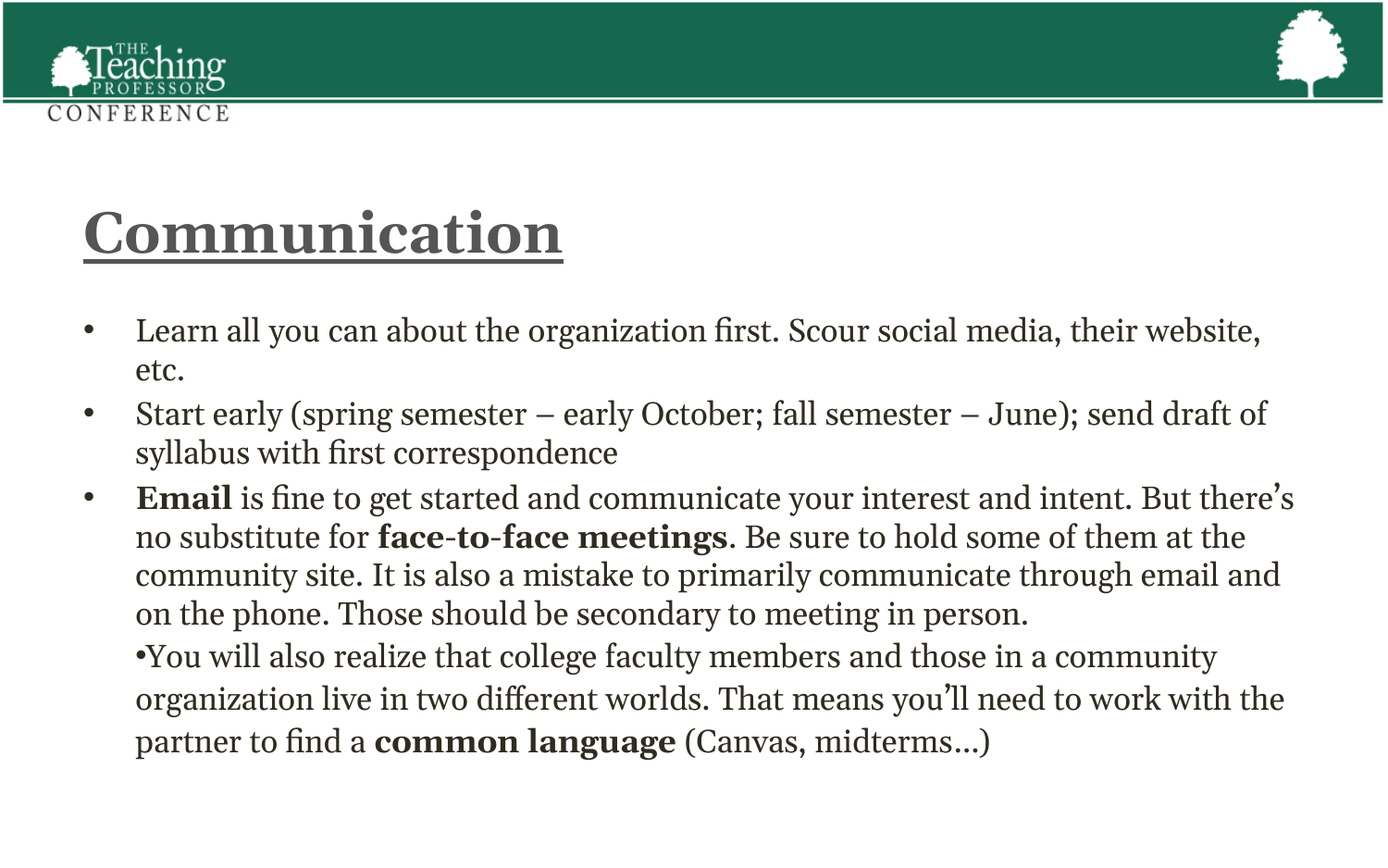

# Communication
Learn all you can about the organization first. Scour social media, their website, etc.
Start early (spring semester – early October; fall semester – June); send draft of syllabus with first correspondence
Email is fine to get started and communicate your interest and intent. But there’s no substitute for face-to-face meetings. Be sure to hold some of them at the community site. It is also a mistake to primarily communicate through email and on the phone. Those should be secondary to meeting in person.
You will also realize that college faculty members and those in a community organization live in two different worlds. That means you’ll need to work with the partner to find a common language (Canvas, midterms…)